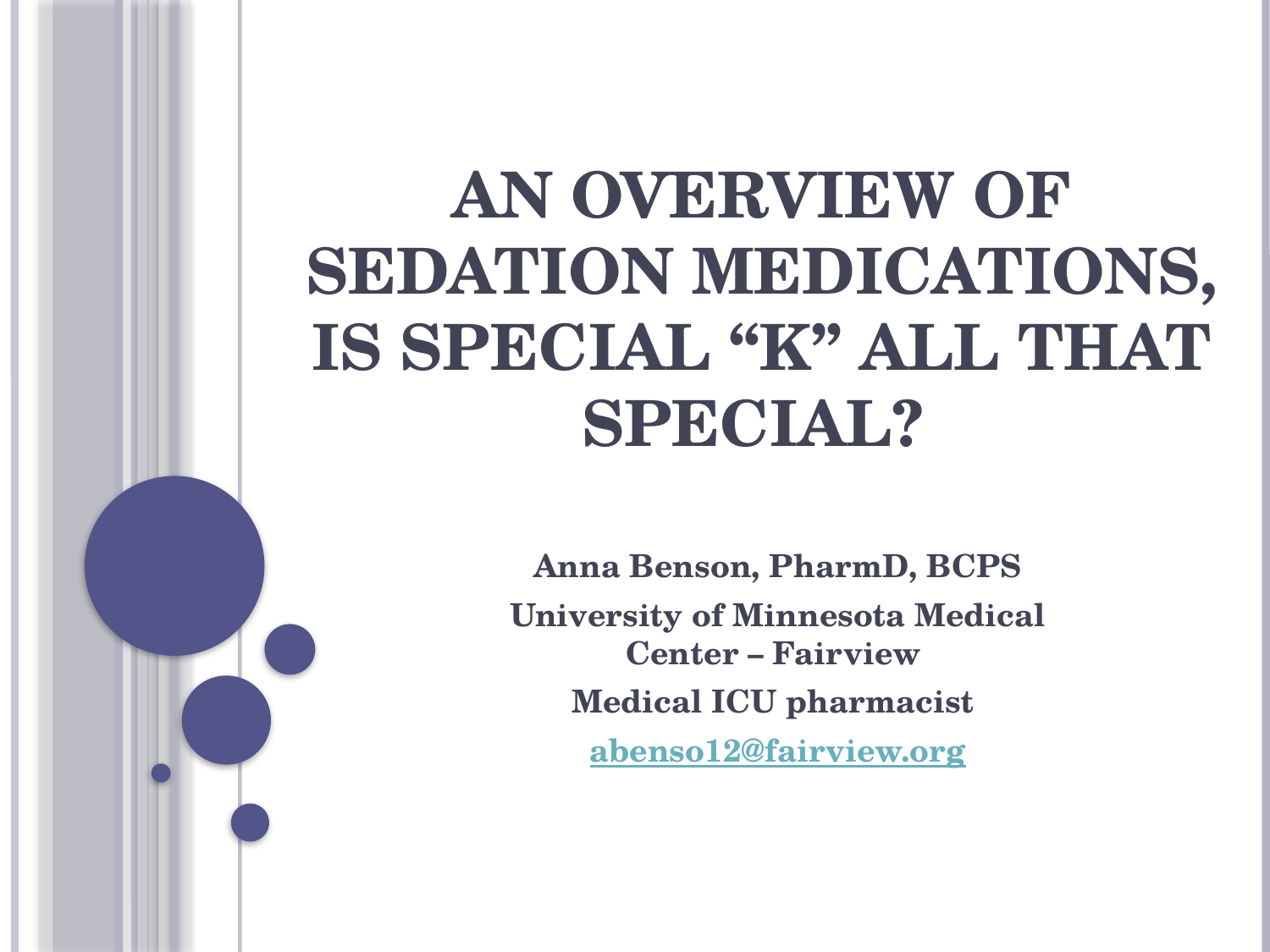

# An Overview of Sedation Medications, is Special “K” All That Special?
Anna Benson, PharmD, BCPS
University of Minnesota Medical Center – Fairview
Medical ICU pharmacist
abenso12@fairview.org